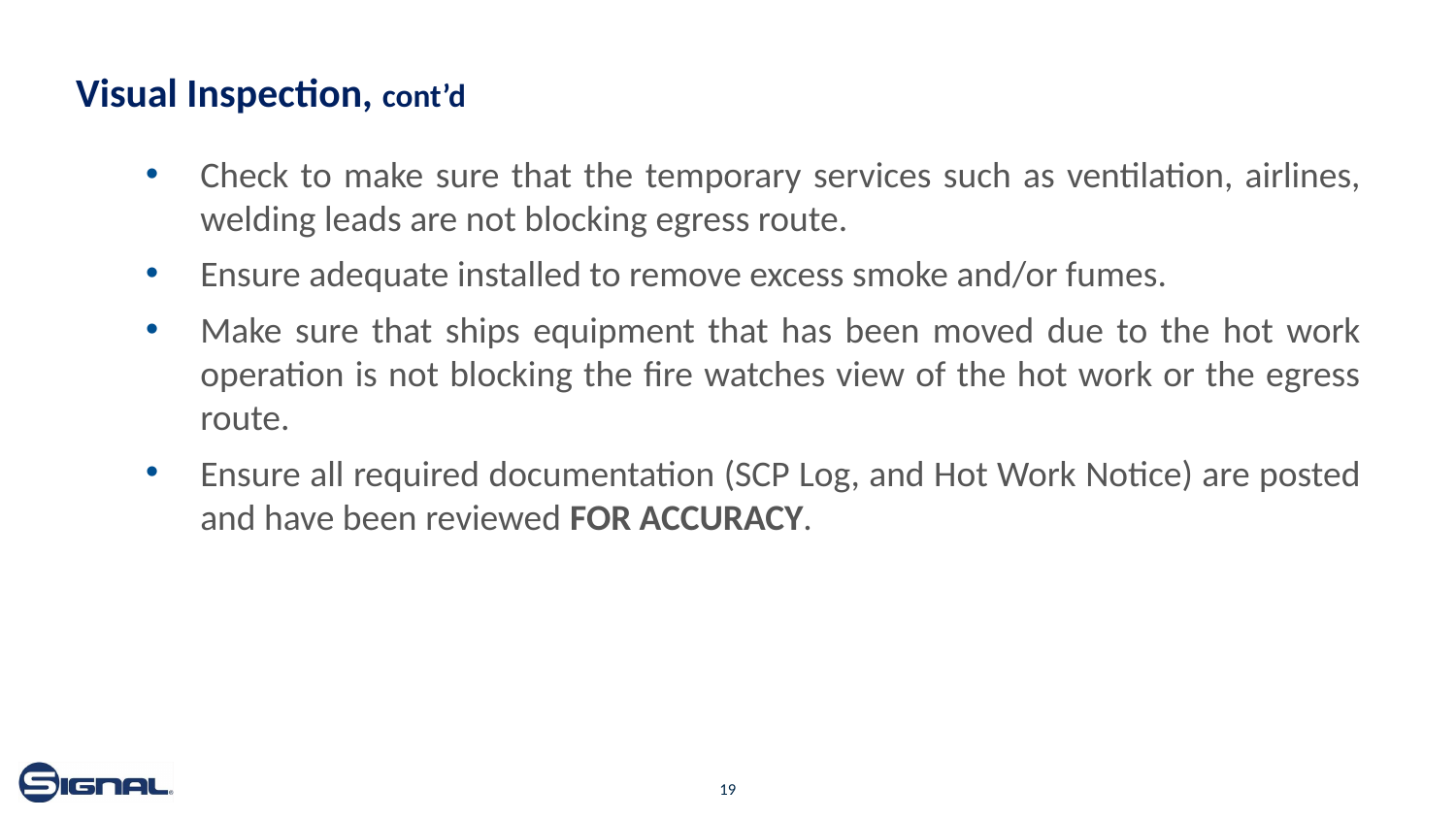

# Visual Inspection, cont’d
Check to make sure that the temporary services such as ventilation, airlines, welding leads are not blocking egress route.
Ensure adequate installed to remove excess smoke and/or fumes.
Make sure that ships equipment that has been moved due to the hot work operation is not blocking the fire watches view of the hot work or the egress route.
Ensure all required documentation (SCP Log, and Hot Work Notice) are posted and have been reviewed FOR ACCURACY.